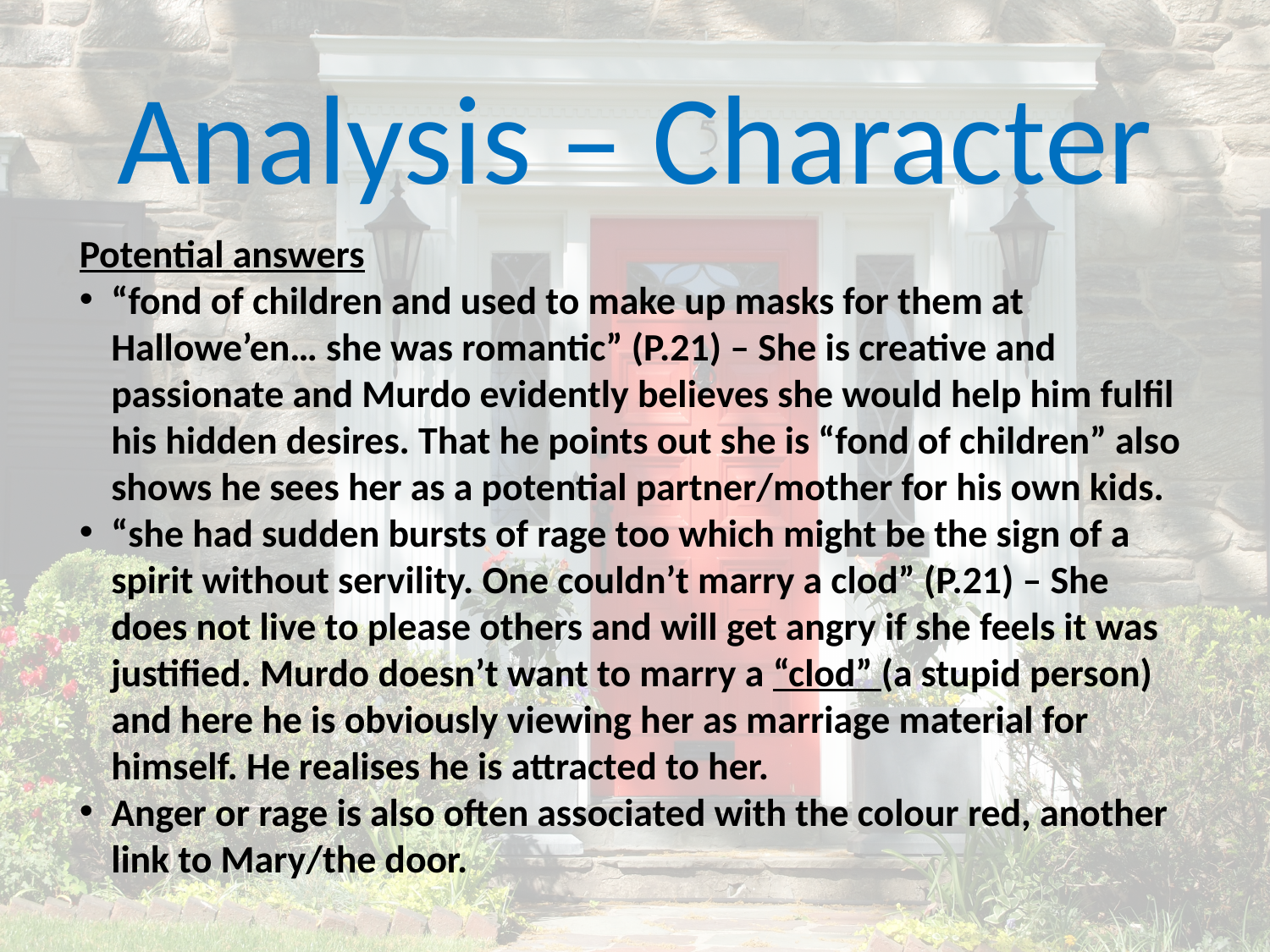

# Analysis – Character
Potential answers
“fond of children and used to make up masks for them at Hallowe’en… she was romantic” (P.21) – She is creative and passionate and Murdo evidently believes she would help him fulfil his hidden desires. That he points out she is “fond of children” also shows he sees her as a potential partner/mother for his own kids.
“she had sudden bursts of rage too which might be the sign of a spirit without servility. One couldn’t marry a clod” (P.21) – She does not live to please others and will get angry if she feels it was justified. Murdo doesn’t want to marry a “clod” (a stupid person) and here he is obviously viewing her as marriage material for himself. He realises he is attracted to her.
Anger or rage is also often associated with the colour red, another link to Mary/the door.